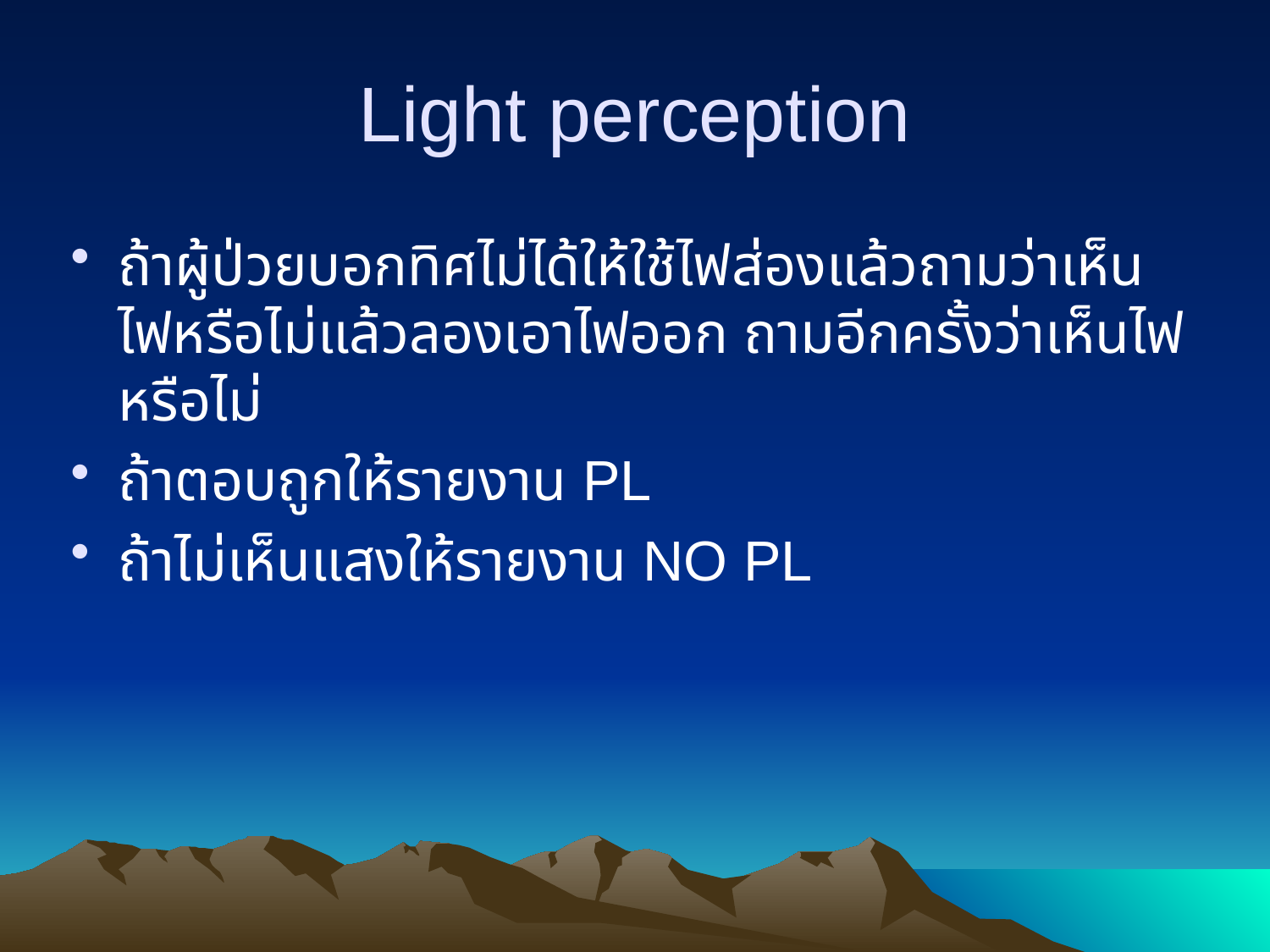

# Light perception
ถ้าผู้ป่วยบอกทิศไม่ได้ให้ใช้ไฟส่องแล้วถามว่าเห็นไฟหรือไม่แล้วลองเอาไฟออก ถามอีกครั้งว่าเห็นไฟหรือไม่
ถ้าตอบถูกให้รายงาน PL
ถ้าไม่เห็นแสงให้รายงาน NO PL